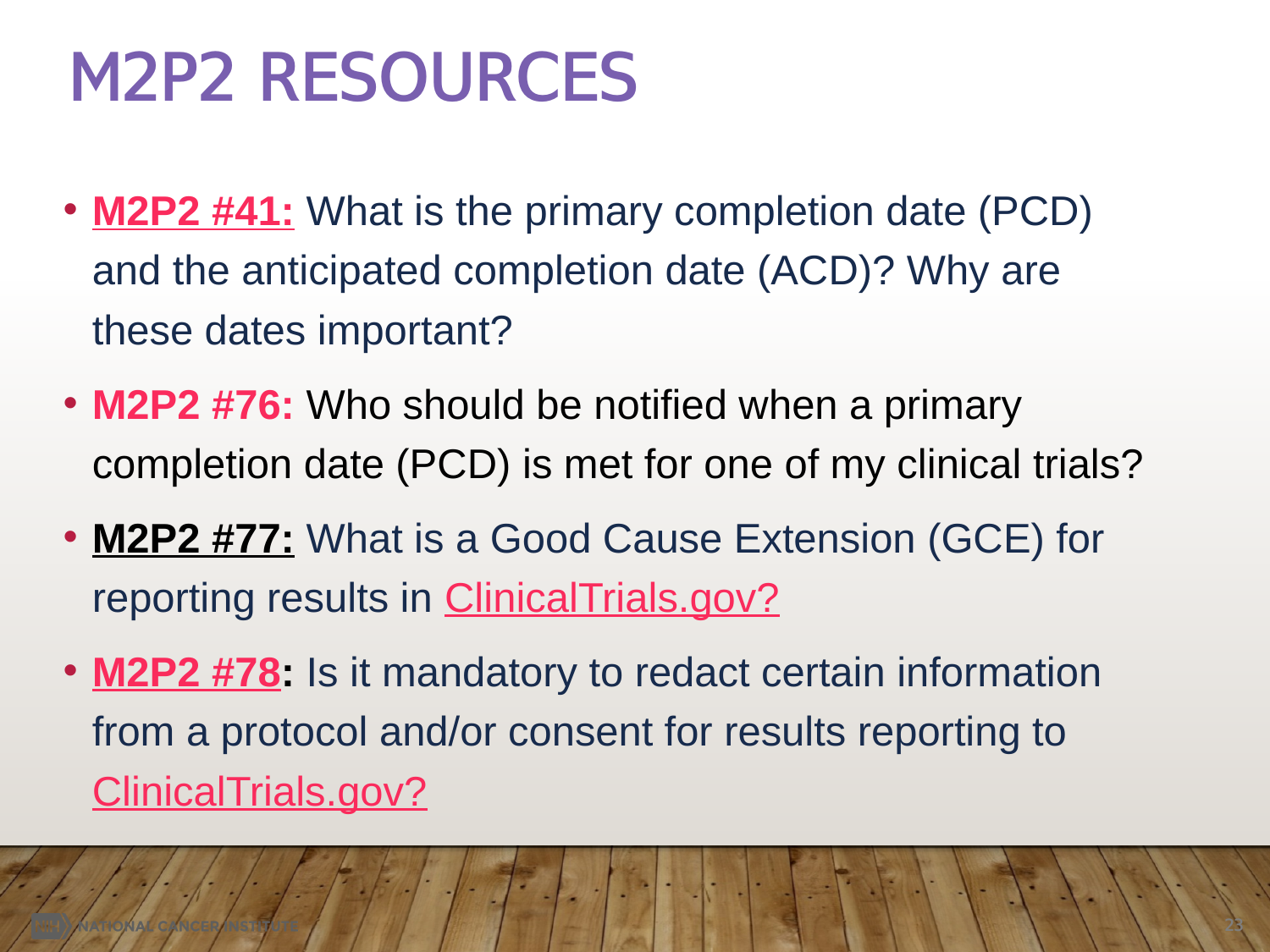

# M2P2 Resources
M2P2 #41: What is the primary completion date (PCD) and the anticipated completion date (ACD)? Why are these dates important?
M2P2 #76: Who should be notified when a primary completion date (PCD) is met for one of my clinical trials?
M2P2 #77: What is a Good Cause Extension (GCE) for reporting results in ClinicalTrials.gov?
M2P2 #78: Is it mandatory to redact certain information from a protocol and/or consent for results reporting to ClinicalTrials.gov?